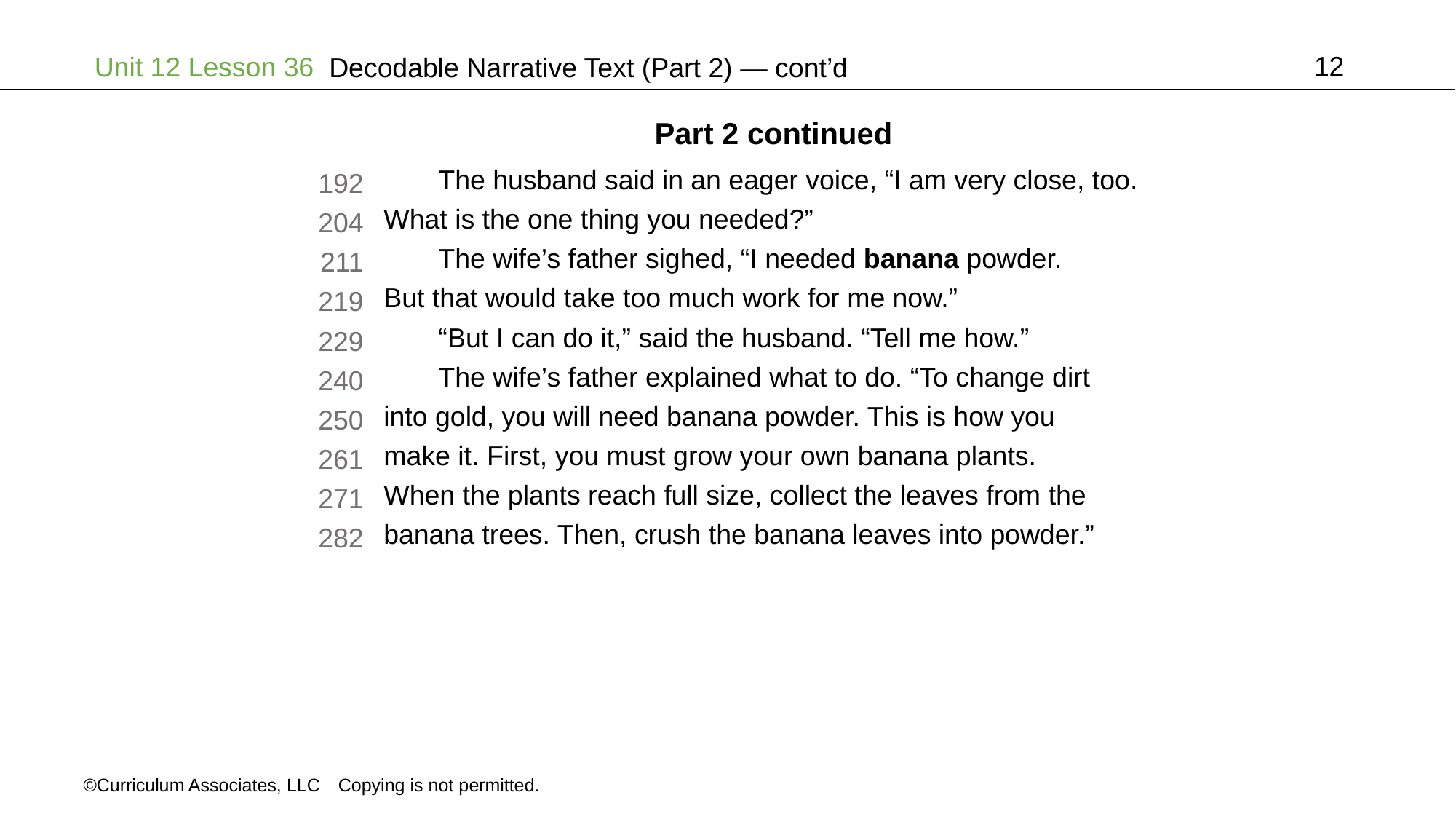

12
# Decodable Narrative Text (Part 2) — cont’d

Part 2 continued

The husband said in an eager voice, “I am very close, too. What is the one thing you needed?”
The wife’s father sighed, “I needed banana powder.
But that would take too much work for me now.”
“But I can do it,” said the husband. “Tell me how.”
The wife’s father explained what to do. “To change dirt
into gold, you will need banana powder. This is how you
make it. First, you must grow your own banana plants.
When the plants reach full size, collect the leaves from the banana trees. Then, crush the banana leaves into powder.”
192
204
211
219
229
240
250
261
271
282